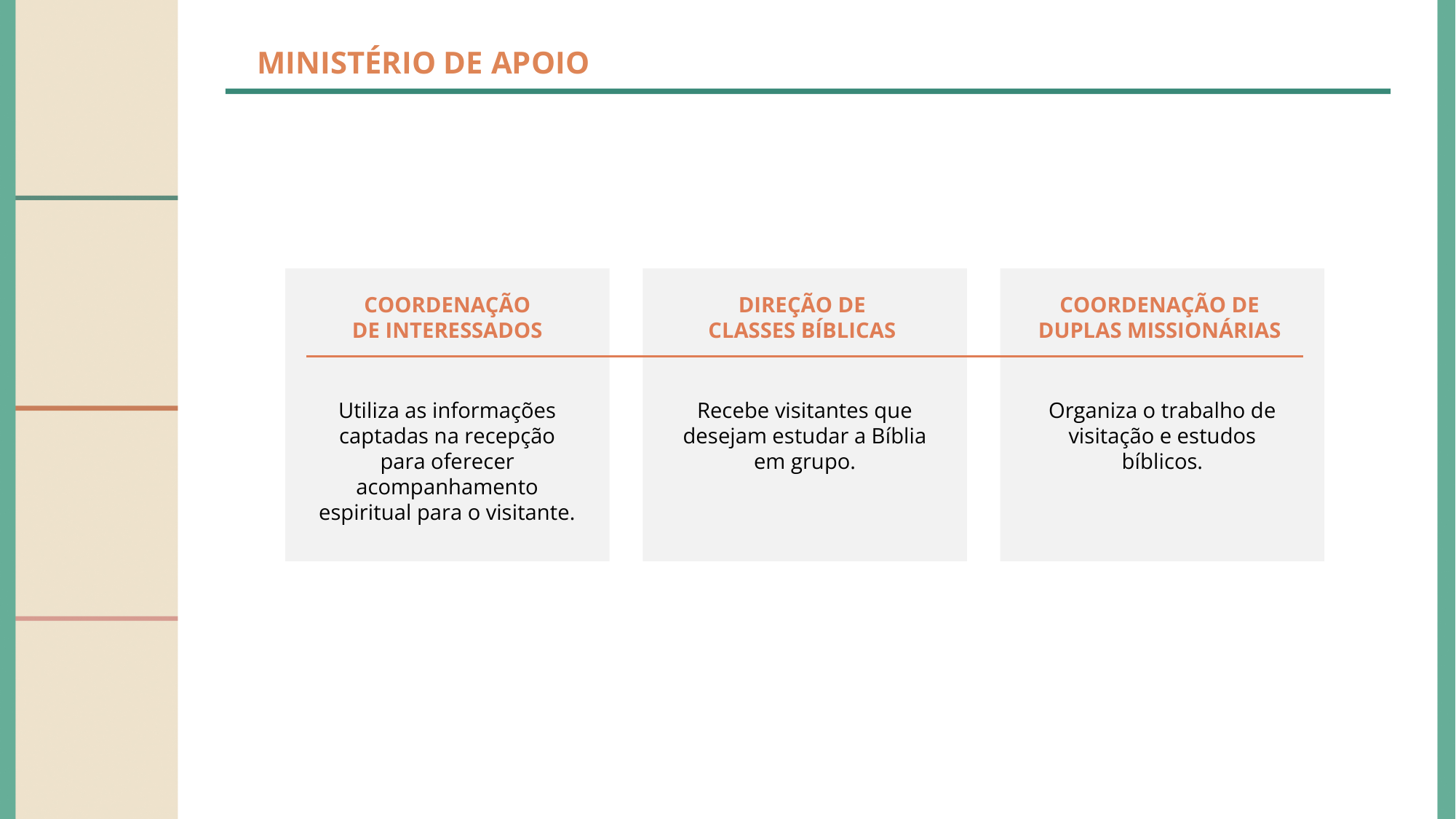

MINISTÉRIO DE APOIO

COORDENAÇÃO
DE INTERESSADOS
DIREÇÃO DE
CLASSES BÍBLICAS
COORDENAÇÃO DE
DUPLAS MISSIONÁRIAS
Utiliza as informações captadas na recepção para oferecer acompanhamento espiritual para o visitante.
Recebe visitantes que desejam estudar a Bíblia em grupo.
Organiza o trabalho de visitação e estudos bíblicos.